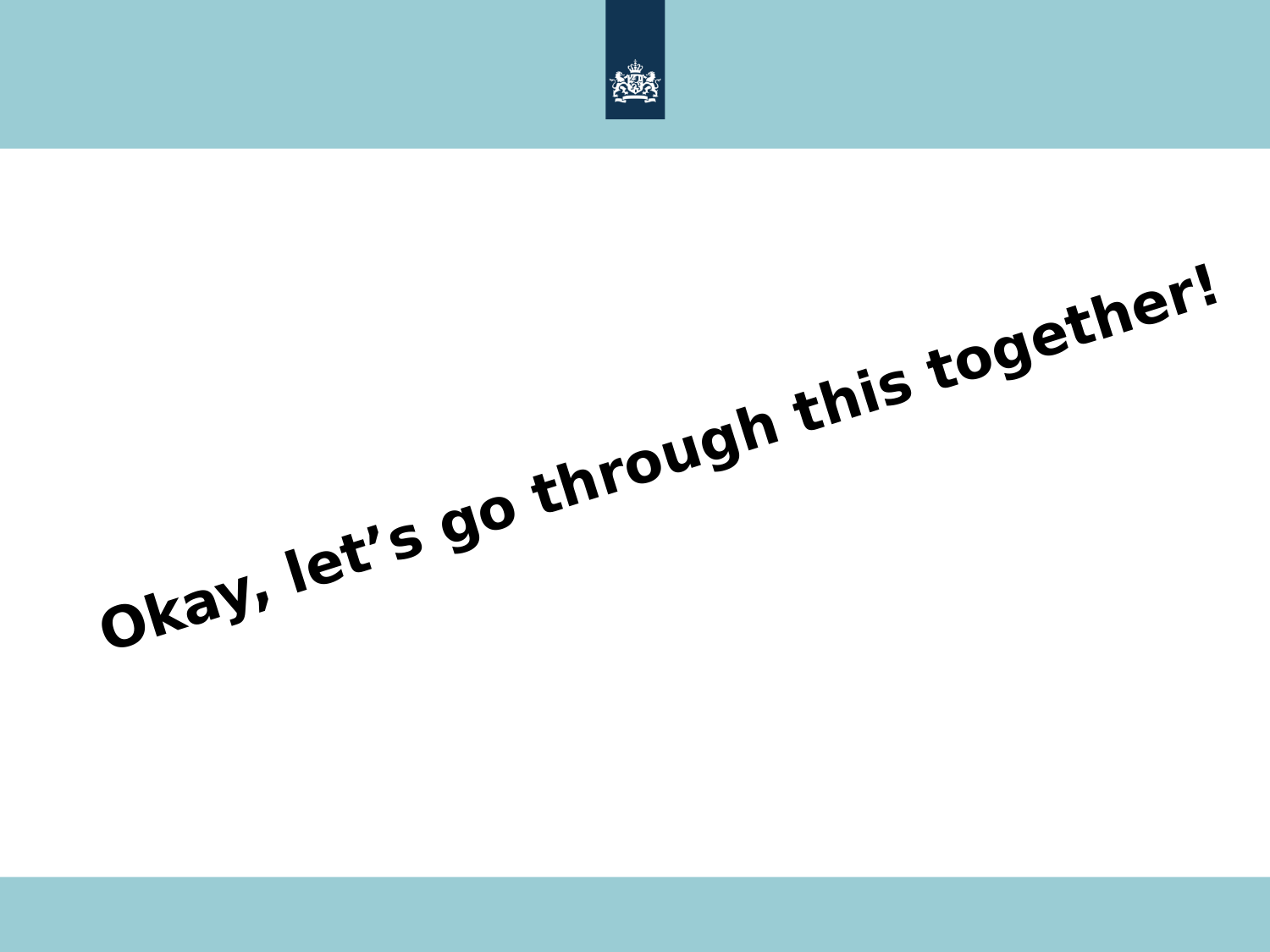

#
Okay, let’s go through this together!